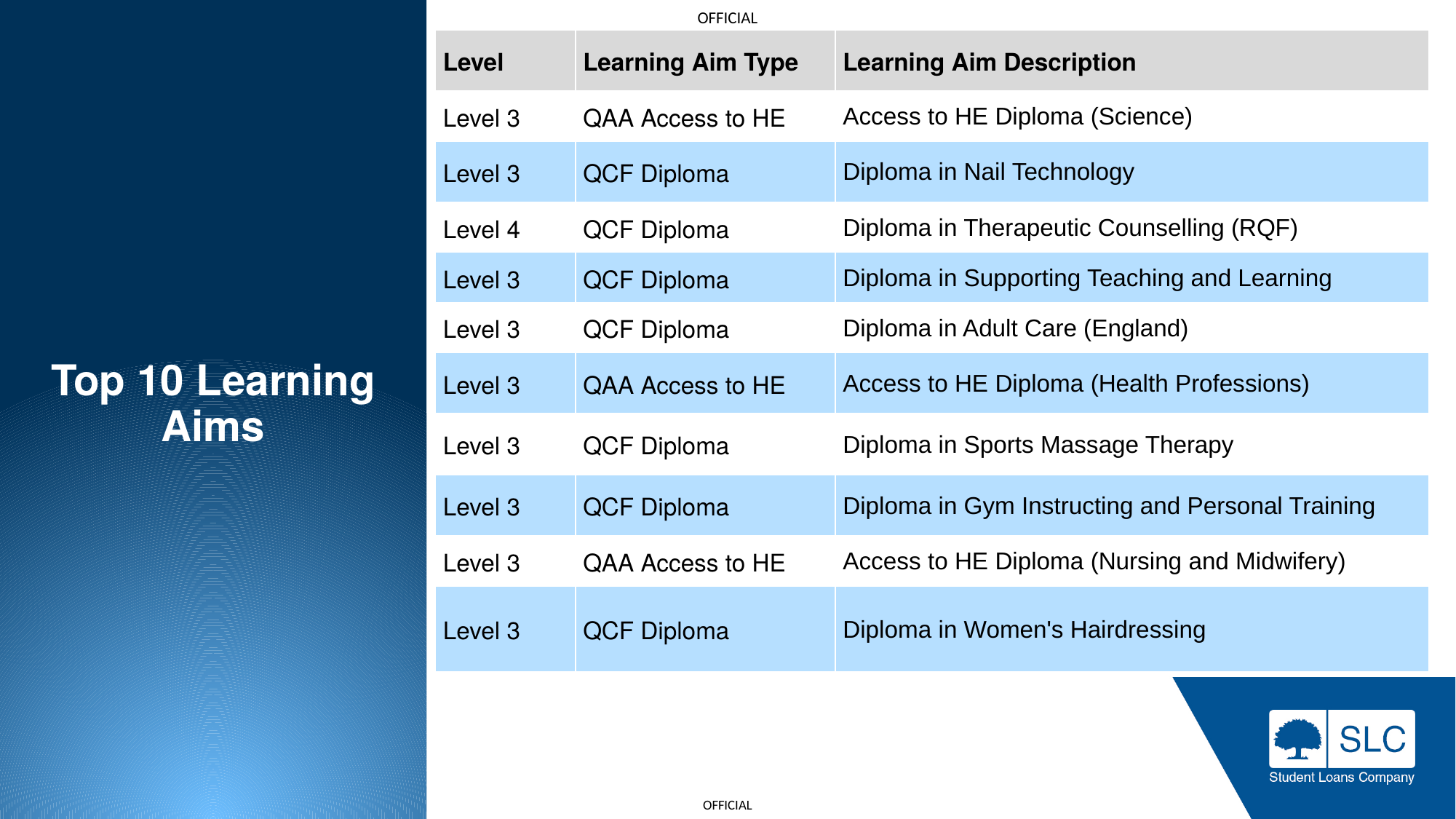

# Top 10 Learning Aims

| Level | Learning Aim Type | Learning Aim Description |
| --- | --- | --- |
| Level 3 | QAA Access to HE | Access to HE Diploma (Science) |
| Level 3 | QCF Diploma | Diploma in Nail Technology |
| Level 4 | QCF Diploma | Diploma in Therapeutic Counselling (RQF) |
| Level 3 | QCF Diploma | Diploma in Supporting Teaching and Learning |
| Level 3 | QCF Diploma | Diploma in Adult Care (England) |
| Level 3 | QAA Access to HE | Access to HE Diploma (Health Professions) |
| Level 3 | QCF Diploma | Diploma in Sports Massage Therapy |
| Level 3 | QCF Diploma | Diploma in Gym Instructing and Personal Training |
| Level 3 | QAA Access to HE | Access to HE Diploma (Nursing and Midwifery) |
| Level 3 | QCF Diploma | Diploma in Women's Hairdressing |